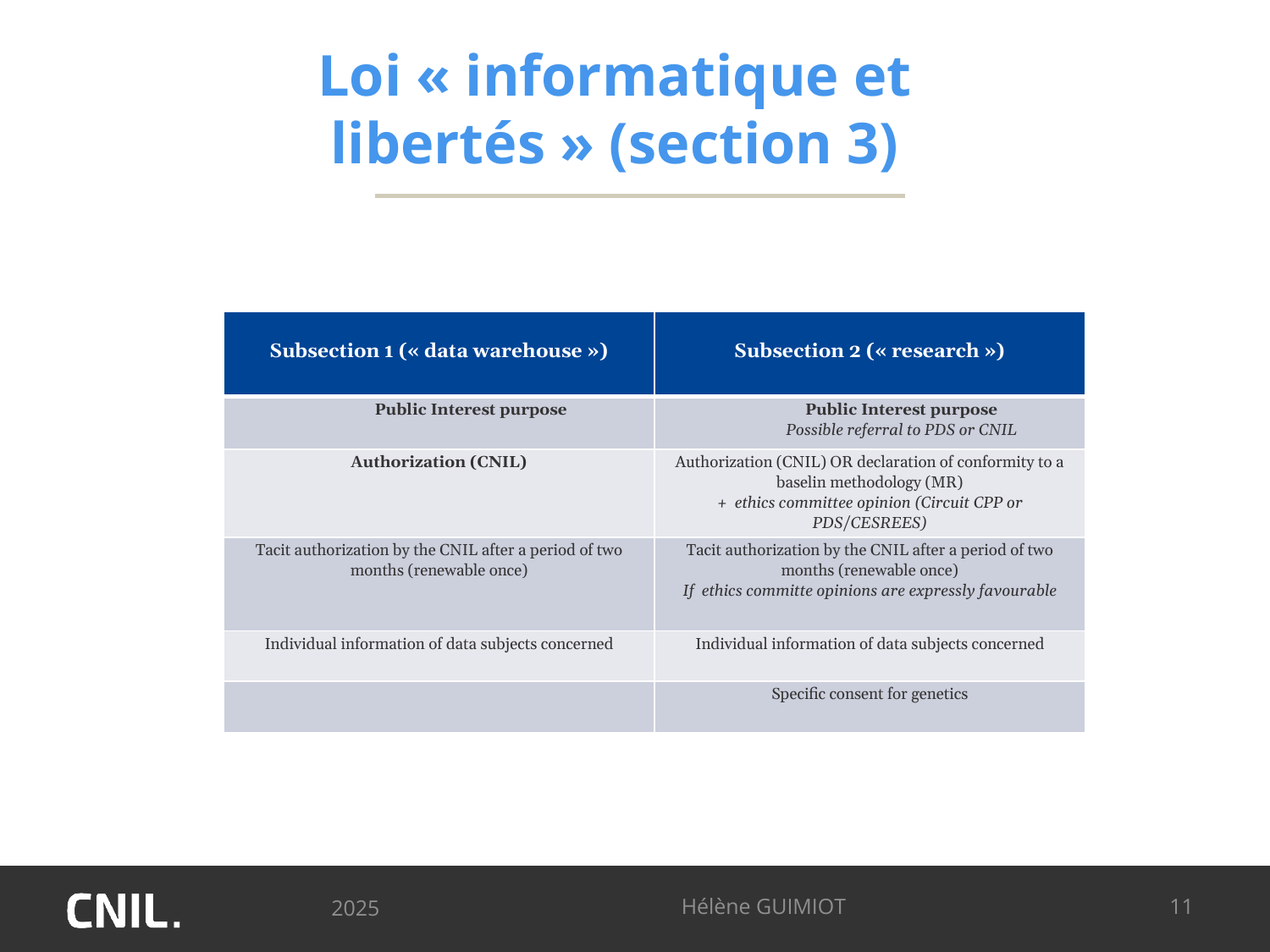

# Loi « informatique et libertés » (section 3)
| Subsection 1 (« data warehouse ») | Subsection 2 (« research ») |
| --- | --- |
| Public Interest purpose | Public Interest purpose Possible referral to PDS or CNIL |
| Authorization (CNIL) | Authorization (CNIL) OR declaration of conformity to a baselin methodology (MR) + ethics committee opinion (Circuit CPP or PDS/CESREES) |
| Tacit authorization by the CNIL after a period of two months (renewable once) | Tacit authorization by the CNIL after a period of two months (renewable once) If ethics committe opinions are expressly favourable |
| Individual information of data subjects concerned | Individual information of data subjects concerned |
|  | Specific consent for genetics |

2025
Hélène GUIMIOT
11